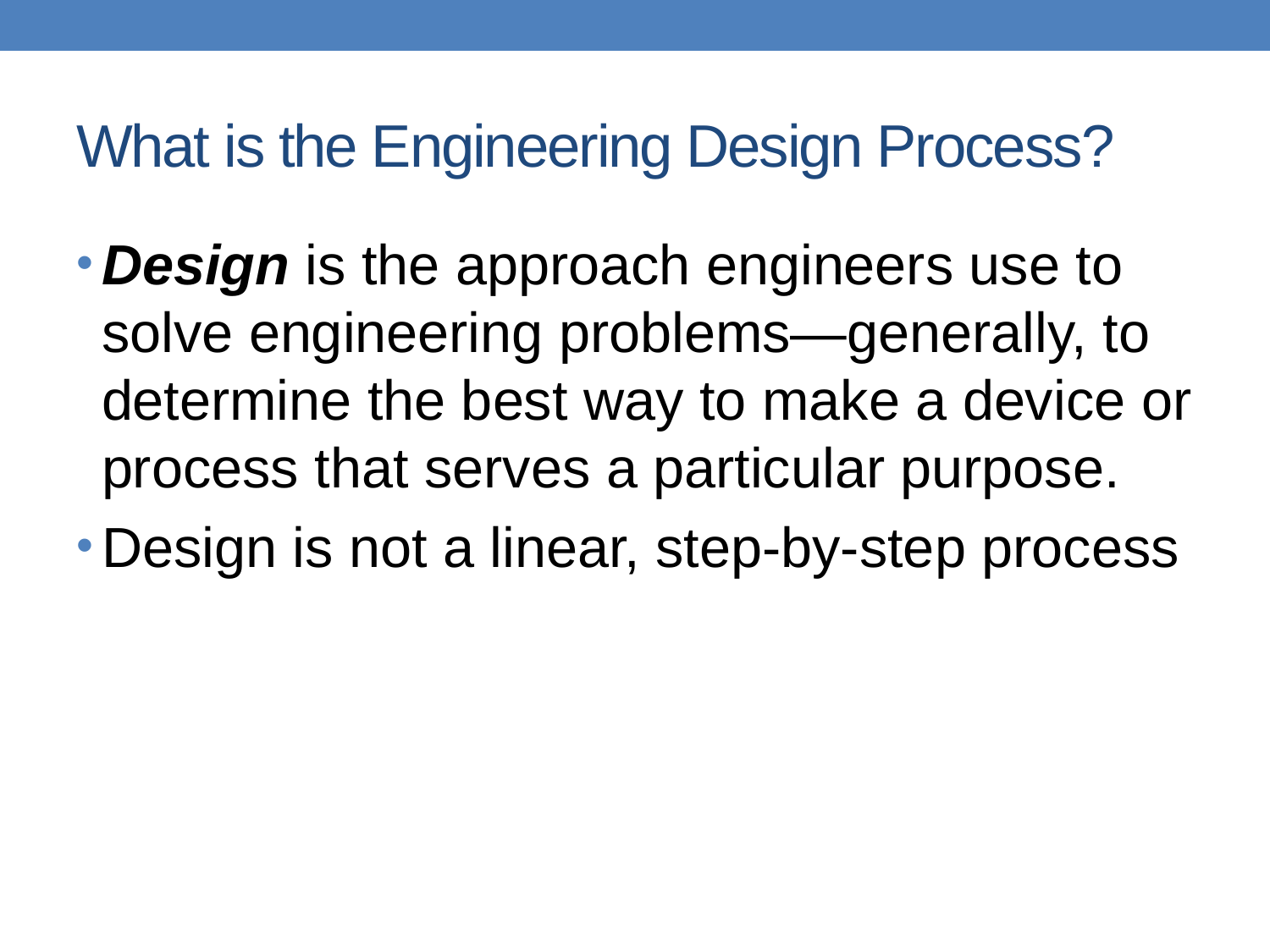

# What is the Engineering Design Process?
Design is the approach engineers use to solve engineering problems—generally, to determine the best way to make a device or process that serves a particular purpose.
Design is not a linear, step-by-step process